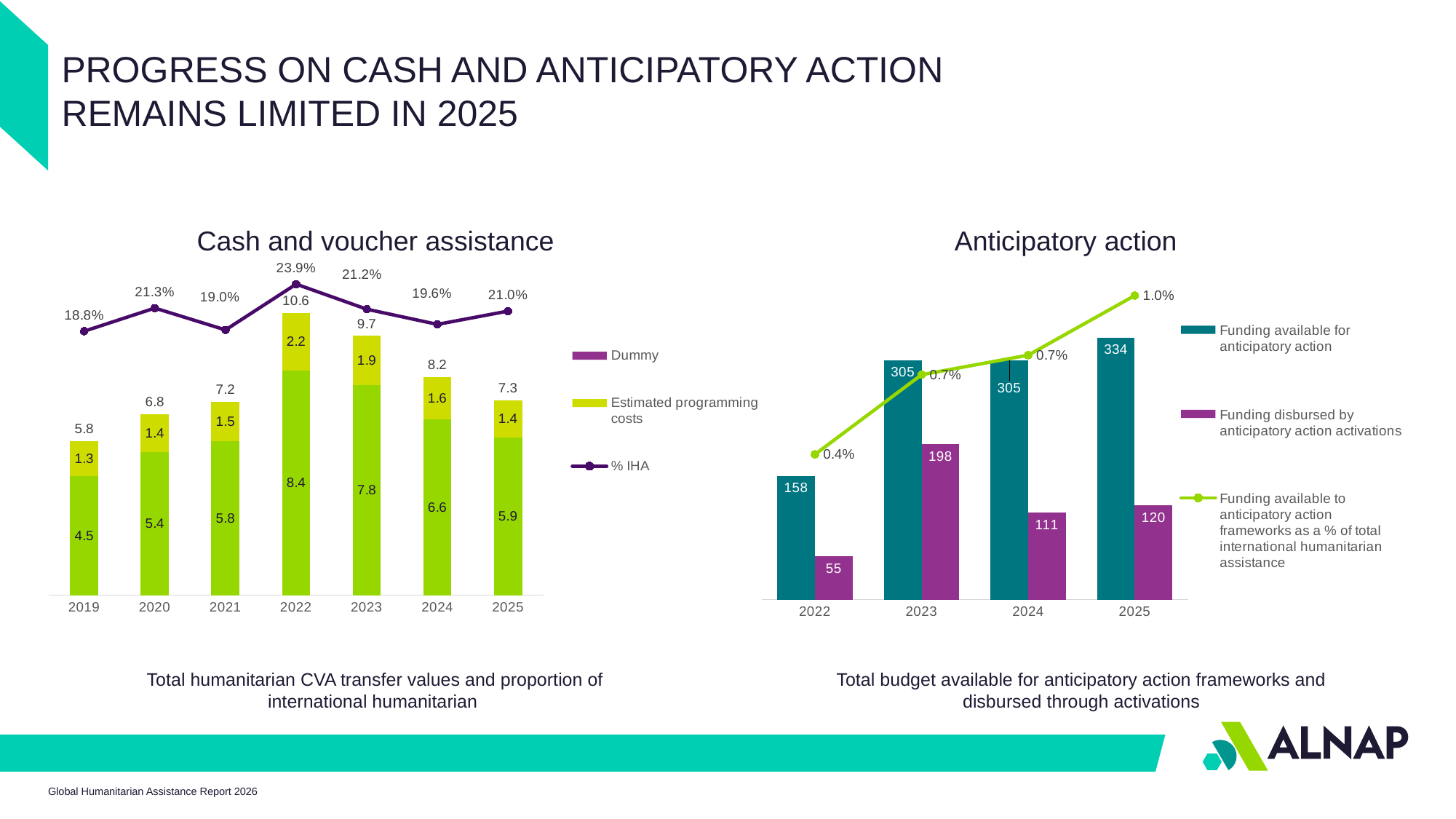

PROGRESS ON CASH AND ANTICIPATORY ACTION
REMAINS LIMITED IN 2025

Cash and voucher assistance
Anticipatory action

### Chart

| Category | Transfer value | Estimated programming costs |  | % IHA |
|---|---|---|---|---|
| 2019 | 4.459835333786414 | 1.2933271035039142 | 0.0 | 0.18807077325348512 |
| 2020 | 5.3649822860226655 | 1.396985755674388 | 0.0 | 0.21331448534535694 |
| 2021 | 5.7505937584508295 | 1.4767317415817616 | 0.0 | 0.189510481442234 |
| 2022 | 8.40513890434092 | 2.154367498982989 | 0.0 | 0.2394720194795177 |
| 2023 | 7.849269952150709 | 1.8527816068432894 | 0.0 | 0.2120850470067688 |
| 2024 | 6.567981608433802 | 1.597965156551468 | 0.0 | 0.19553683146850884 |
| 2025 | 5.9 | 1.4 | 0.0 | 0.21 |

### Chart

| Category | Funding available for anticipatory action | Funding disbursed by anticipatory action activations | Funding available to anticipatory action frameworks as a % of total international humanitarian assistance |
|---|---|---|---|
| 2022 | 157.64153109560002 | 54.75787692633599 | 0.0035514196860951764 |
| 2023 | 305.225667 | 198.065802 | 0.006598072031024833 |
| 2024 | 304.56515793995544 | 110.68547077301112 | 0.007345918492841885 |
| 2025 | 333.9612201813581 | 119.87558529807102 | 0.00962408399844182 |
Total humanitarian CVA transfer values and proportion of international humanitarian
Total budget available for anticipatory action frameworks and disbursed through activations

Global Humanitarian Assistance Report 2026